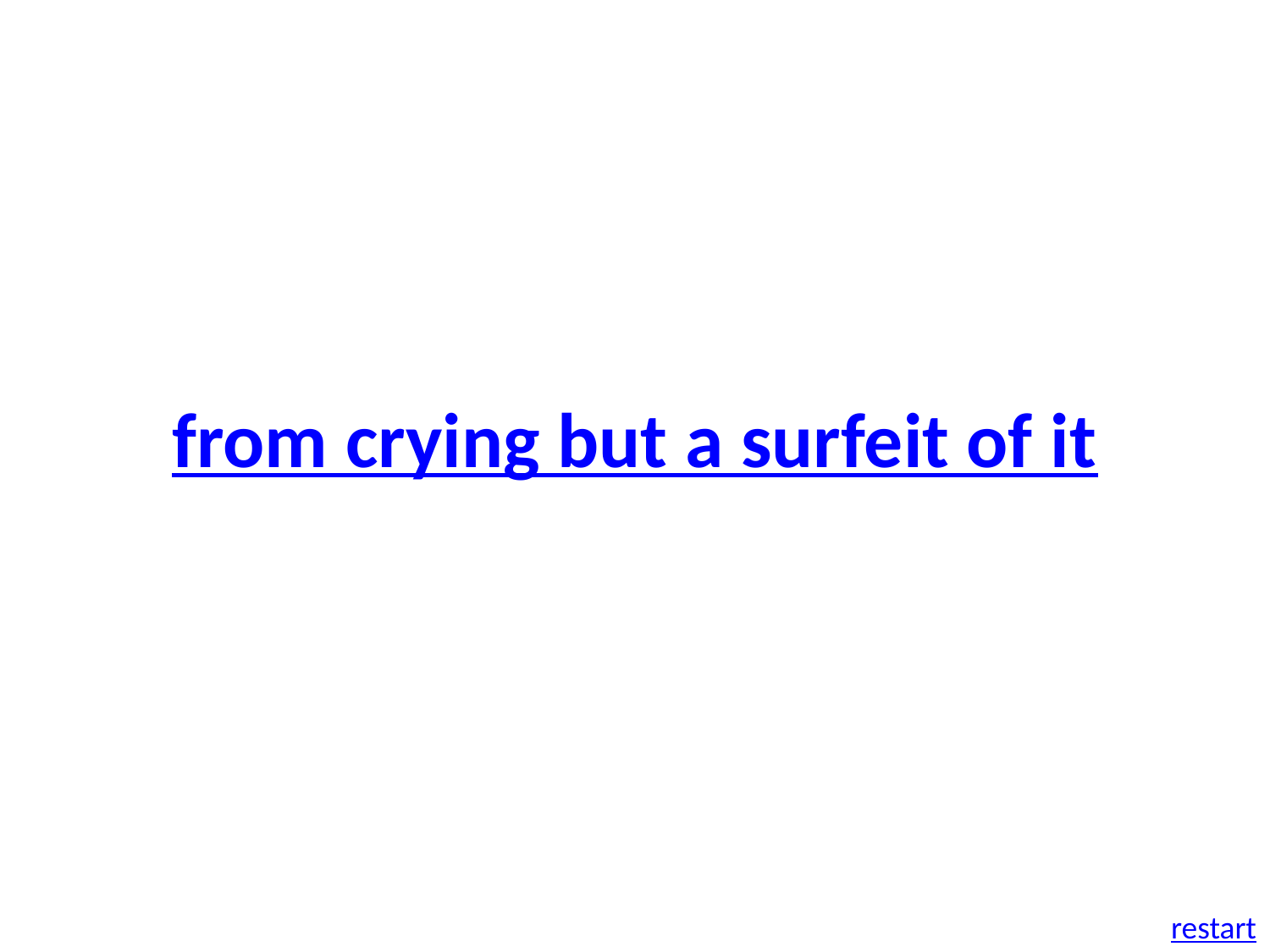

from crying but a surfeit of it